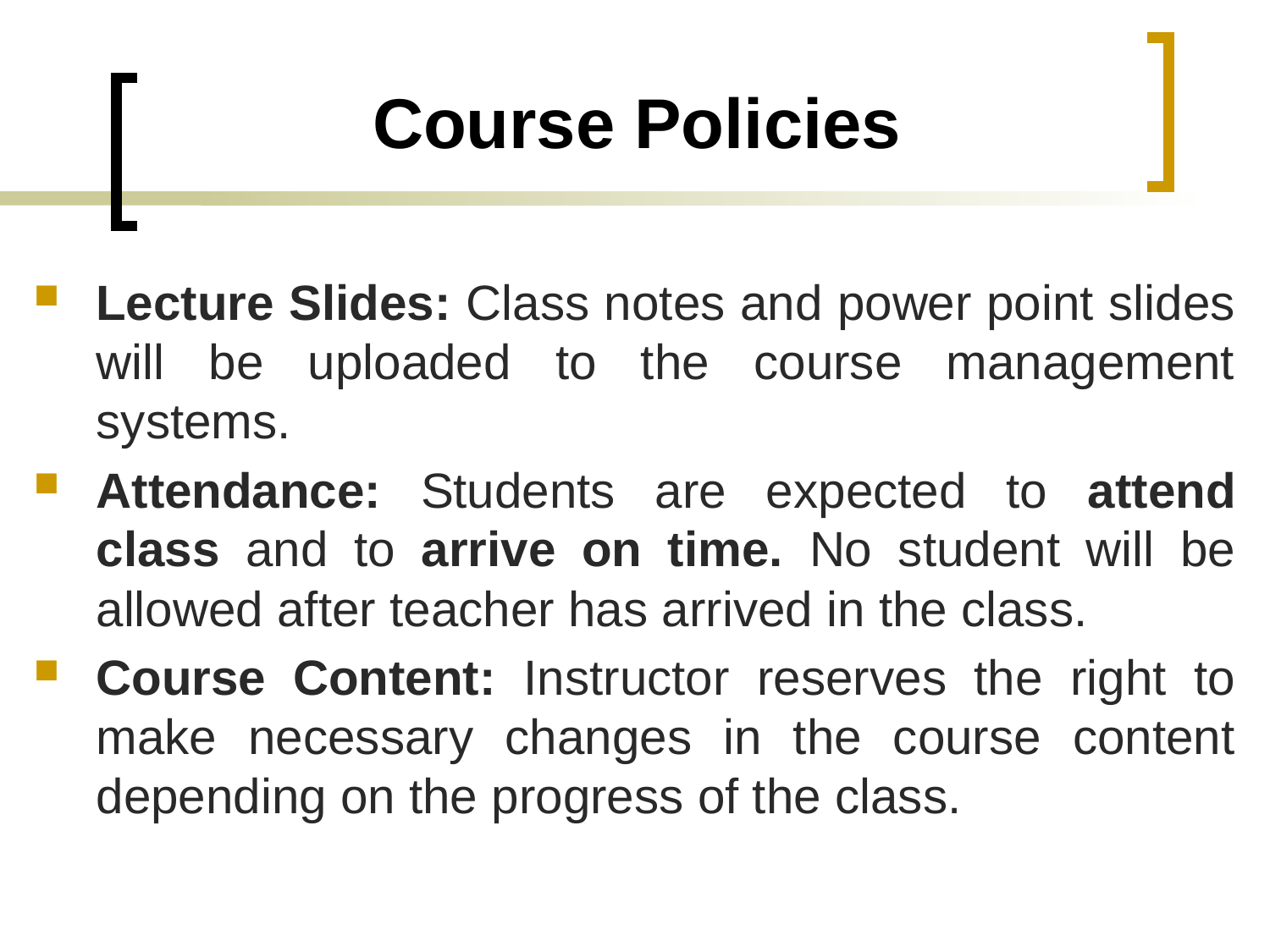

# Course Policies
Lecture Slides: Class notes and power point slides will be uploaded to the course management systems.
Attendance: Students are expected to attend class and to arrive on time. No student will be allowed after teacher has arrived in the class.
Course Content: Instructor reserves the right to make necessary changes in the course content depending on the progress of the class.